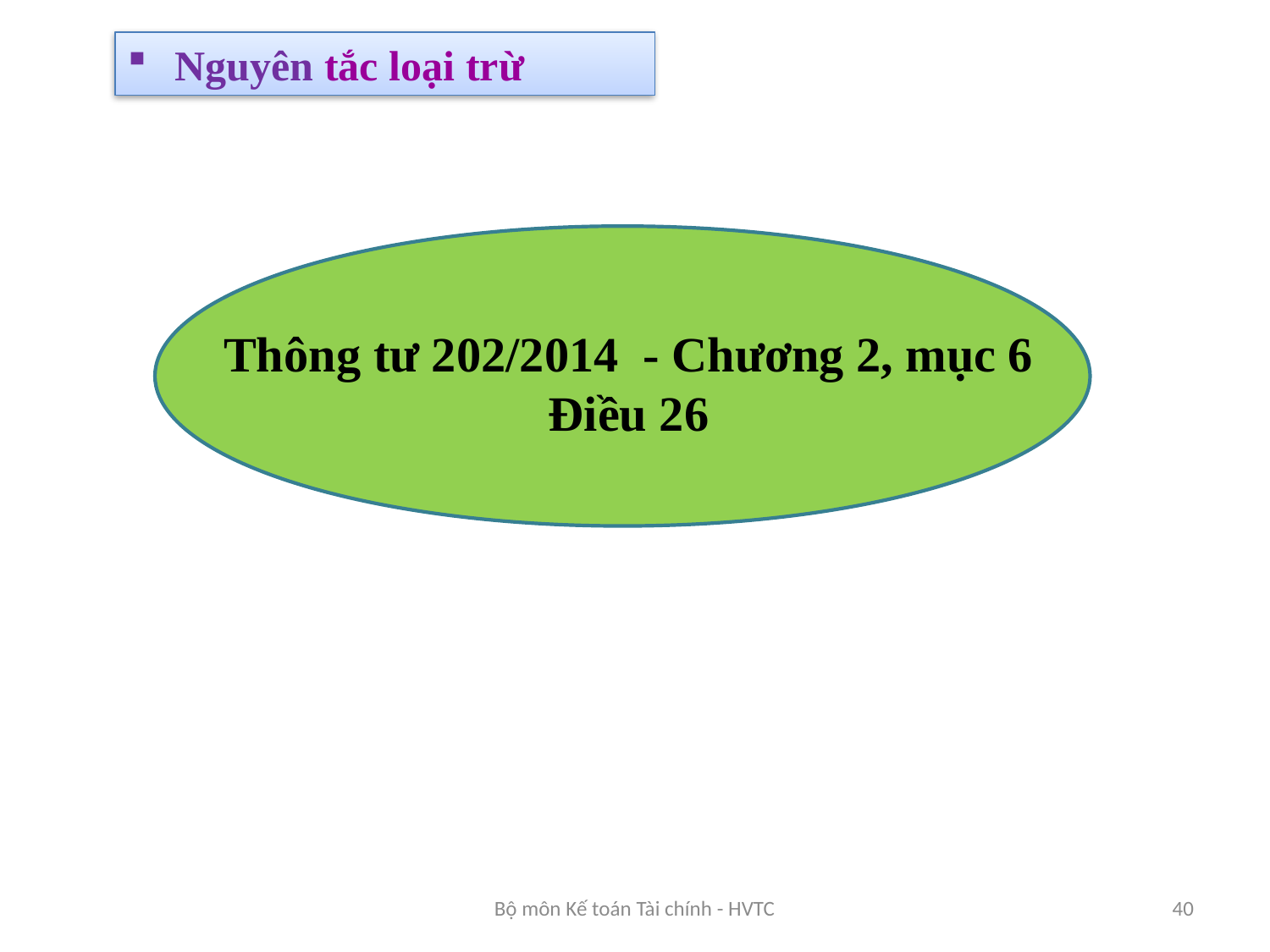

Nguyên tắc loại trừ

Thông tư 202/2014  - Chương 2, mục 6
Điều 26
Bộ môn Kế toán Tài chính - HVTC
40